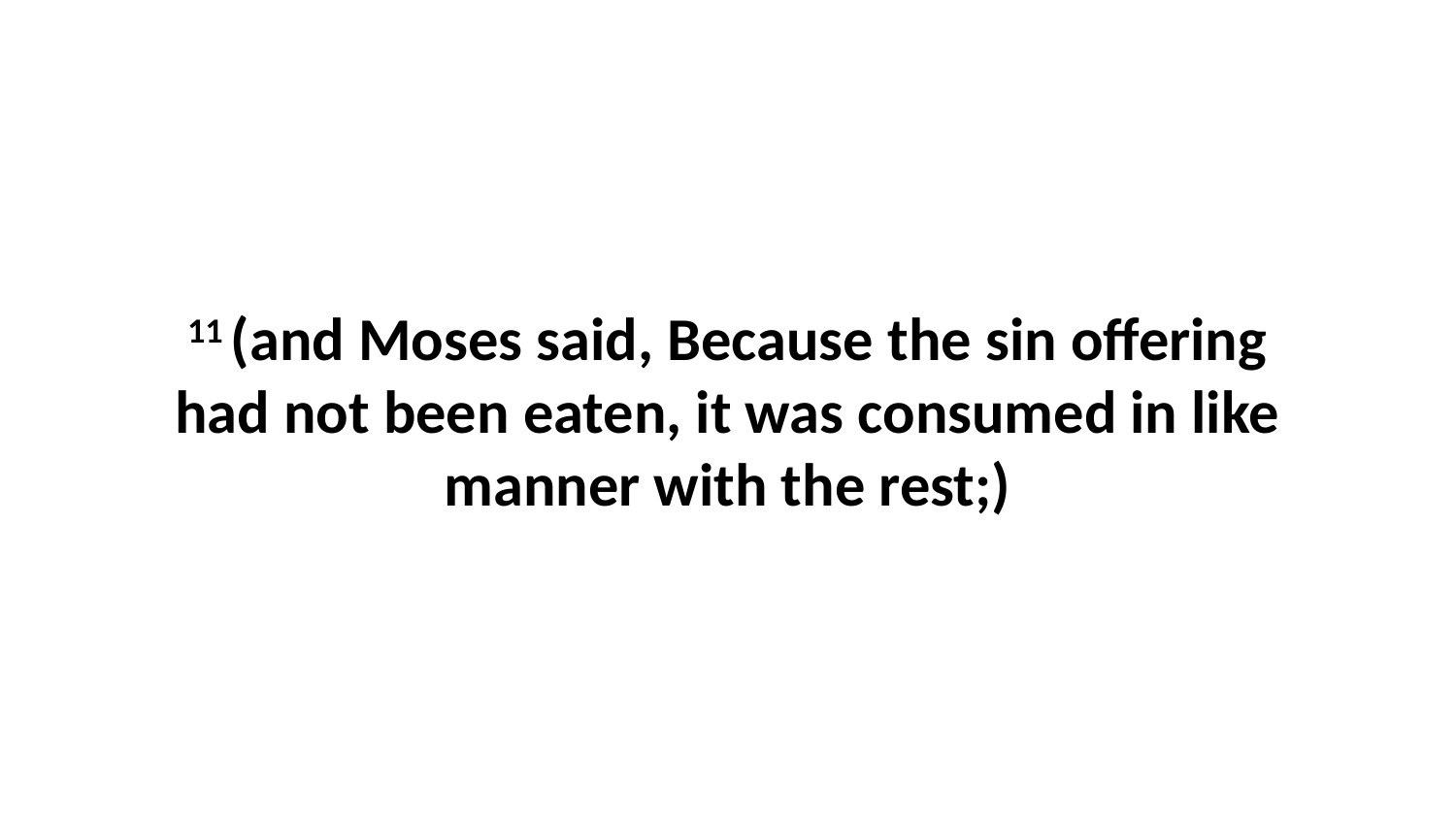

11 (and Moses said, Because the sin offering had not been eaten, it was consumed in like manner with the rest;)